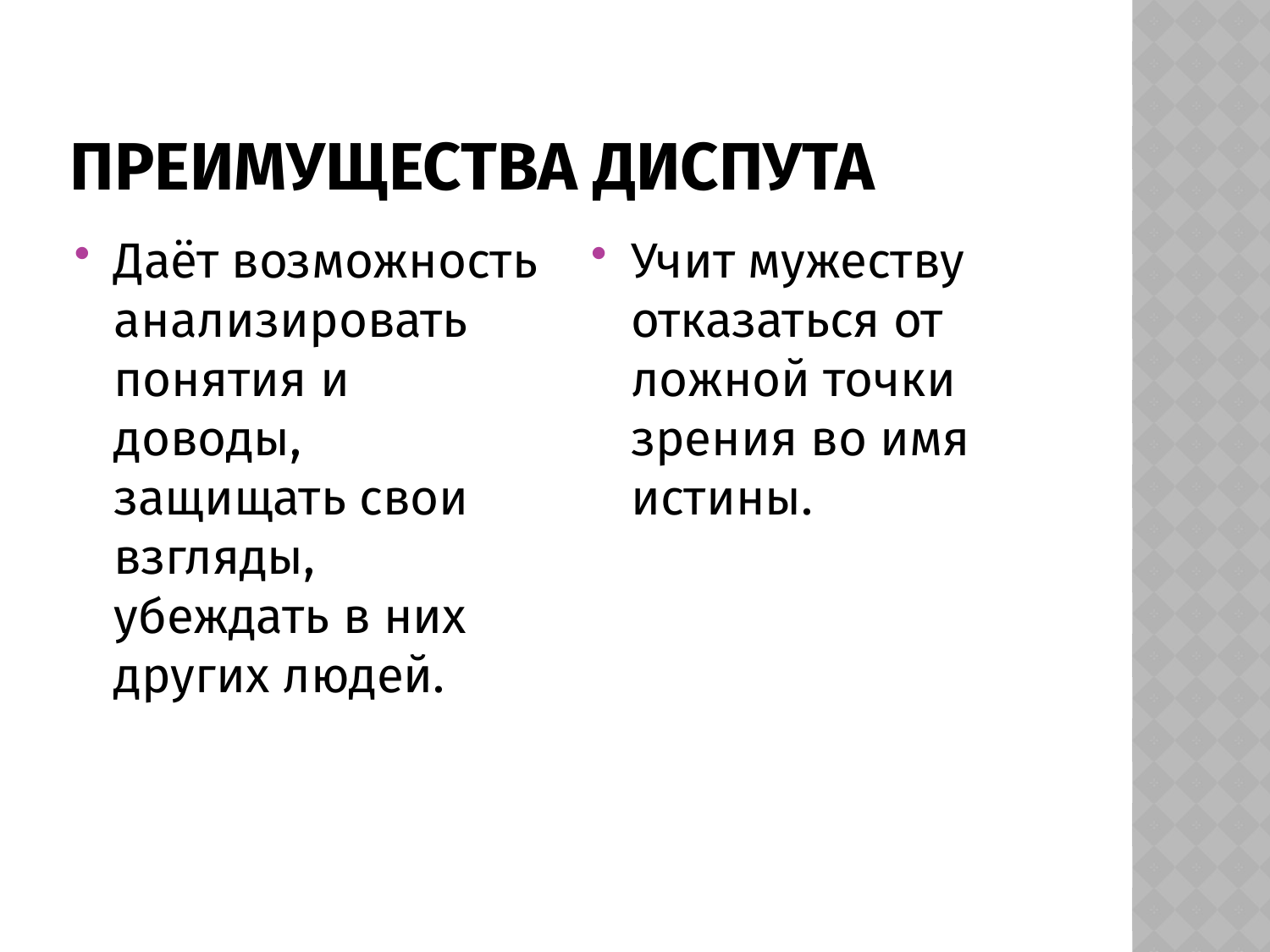

# Преимущества диспута
Даёт возможность анализировать понятия и доводы, защищать свои взгляды, убеждать в них других людей.
Учит мужеству отказаться от ложной точки зрения во имя истины.